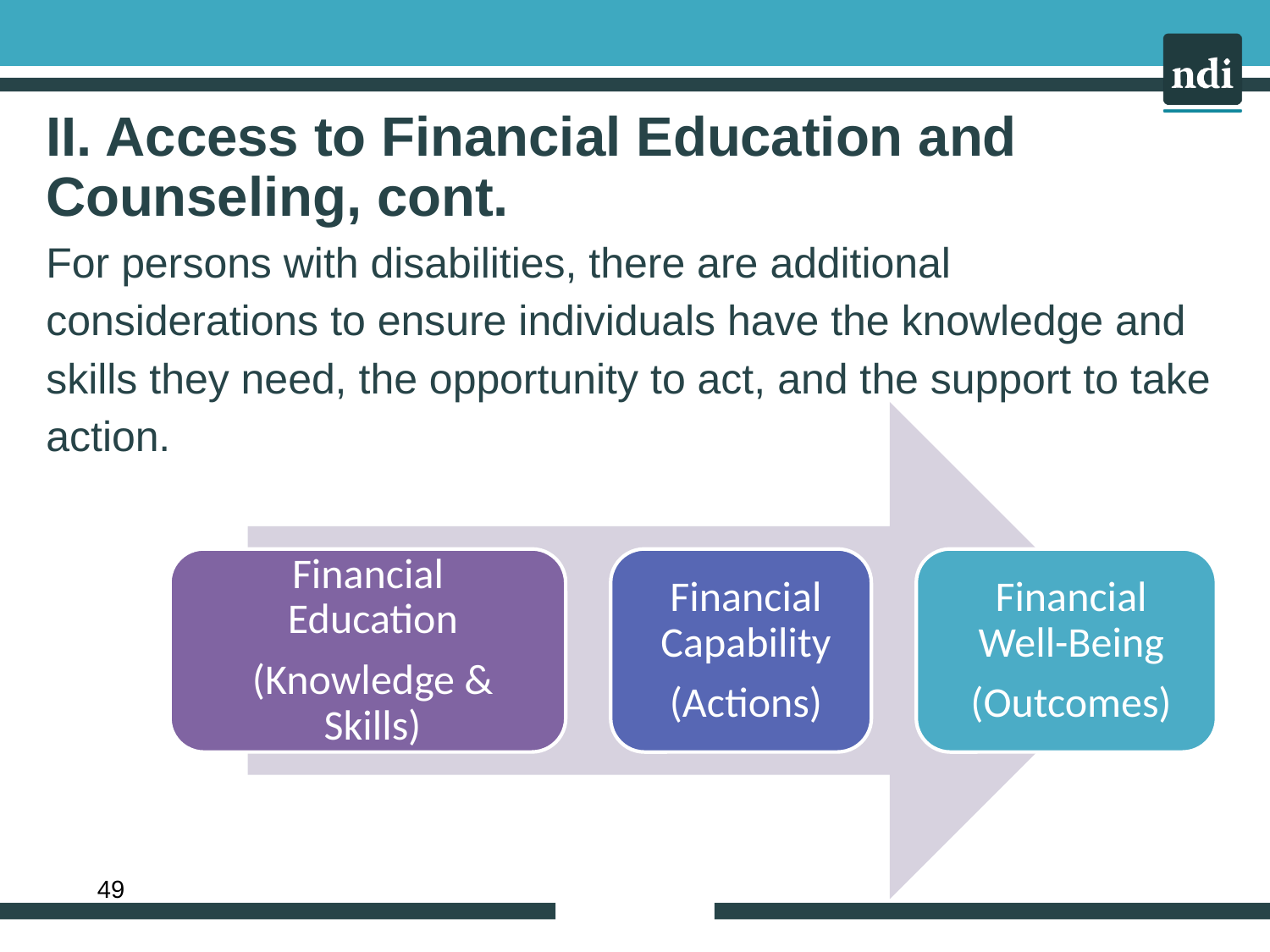

# II. Access to Financial Education and Counseling, cont.
For persons with disabilities, there are additional considerations to ensure individuals have the knowledge and skills they need, the opportunity to act, and the support to take action.
Financial
Education
(Knowledge & Skills)
Financial Capability
(Actions)
Financial
Well-Being
(Outcomes)